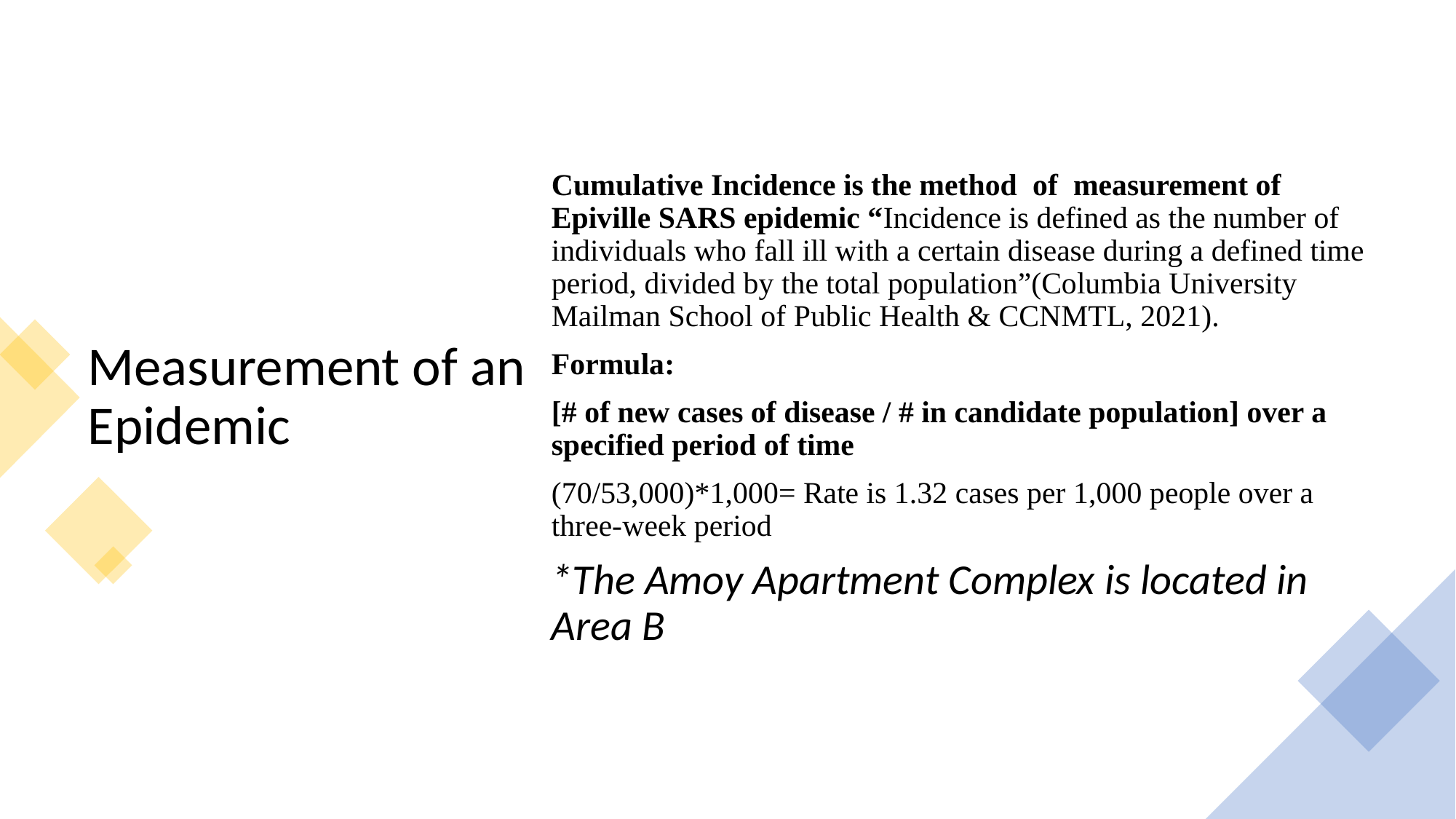

# Measurement of an Epidemic
Cumulative Incidence is the method  of  measurement of  Epiville SARS epidemic “Incidence is defined as the number of individuals who fall ill with a certain disease during a defined time period, divided by the total population”(Columbia University Mailman School of Public Health & CCNMTL, 2021).
Formula:
[# of new cases of disease / # in candidate population] over a specified period of time
(70/53,000)*1,000= Rate is 1.32 cases per 1,000 people over a three-week period
*The Amoy Apartment Complex is located in Area B